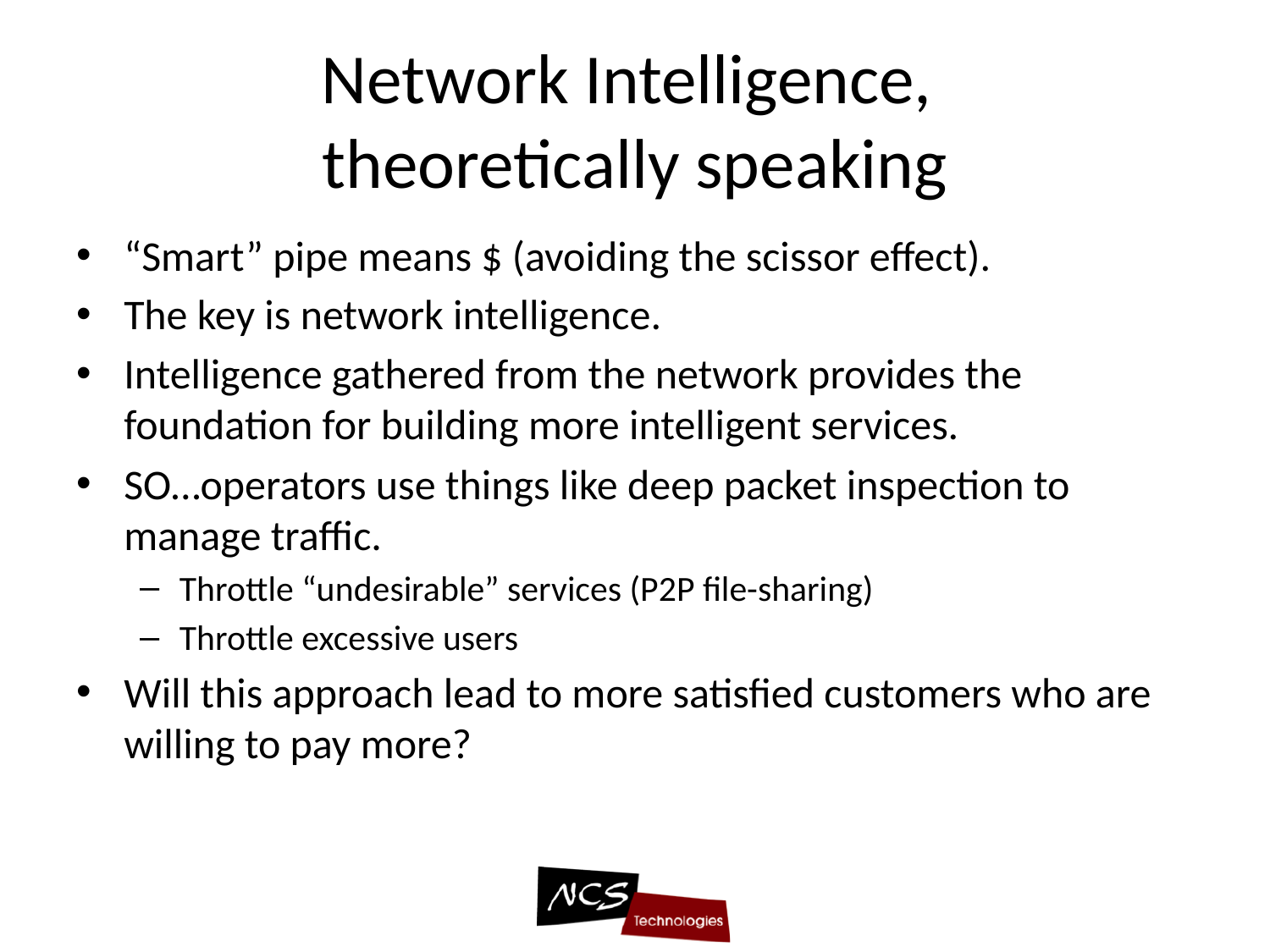

# Network Intelligence, theoretically speaking
“Smart” pipe means $ (avoiding the scissor effect).
The key is network intelligence.
Intelligence gathered from the network provides the foundation for building more intelligent services.
SO…operators use things like deep packet inspection to manage traffic.
Throttle “undesirable” services (P2P file-sharing)
Throttle excessive users
Will this approach lead to more satisfied customers who are willing to pay more?